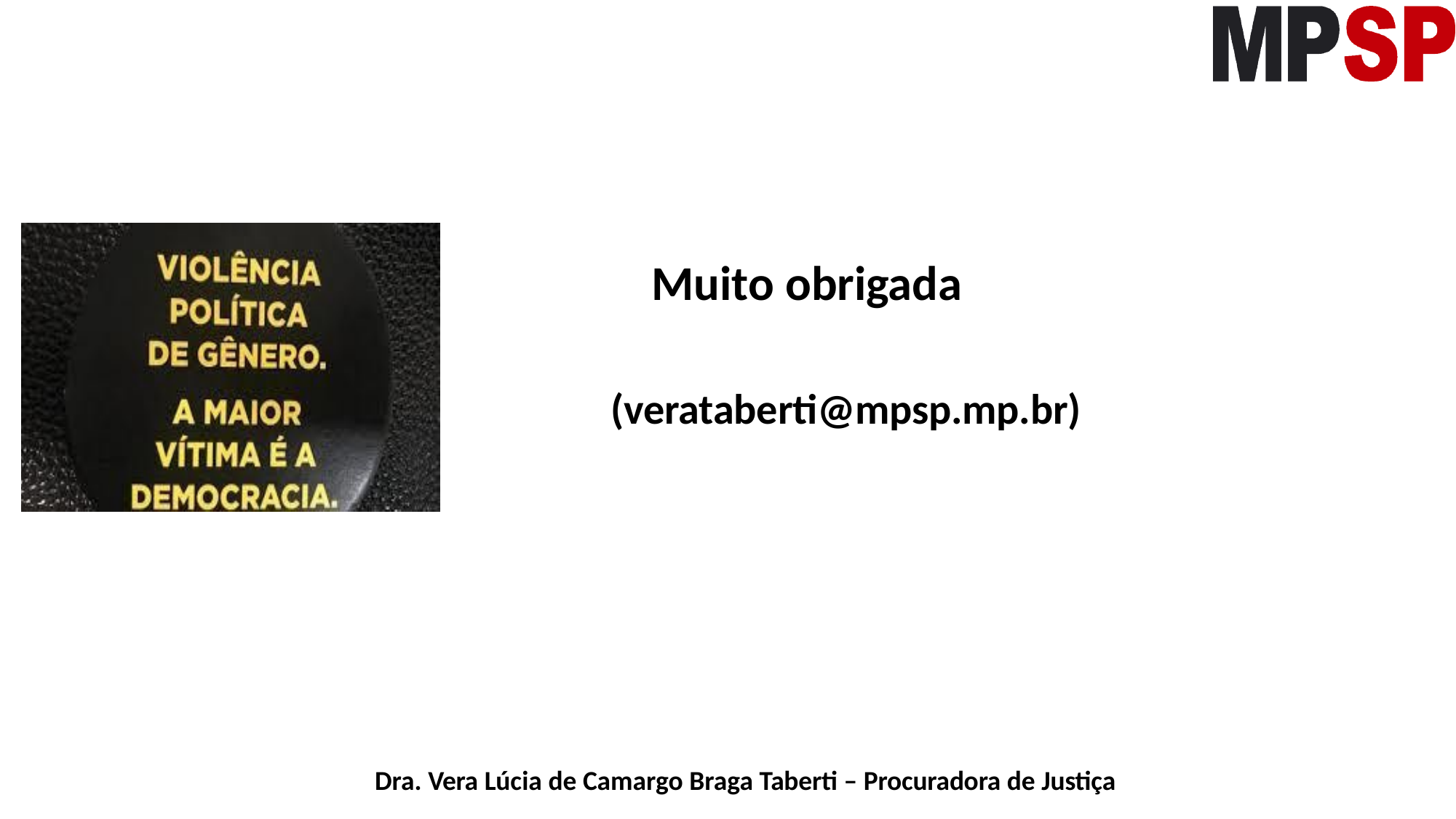

# Muito obrigada
(verataberti@mpsp.mp.br)
Dra. Vera Lúcia de Camargo Braga Taberti – Procuradora de Justiça